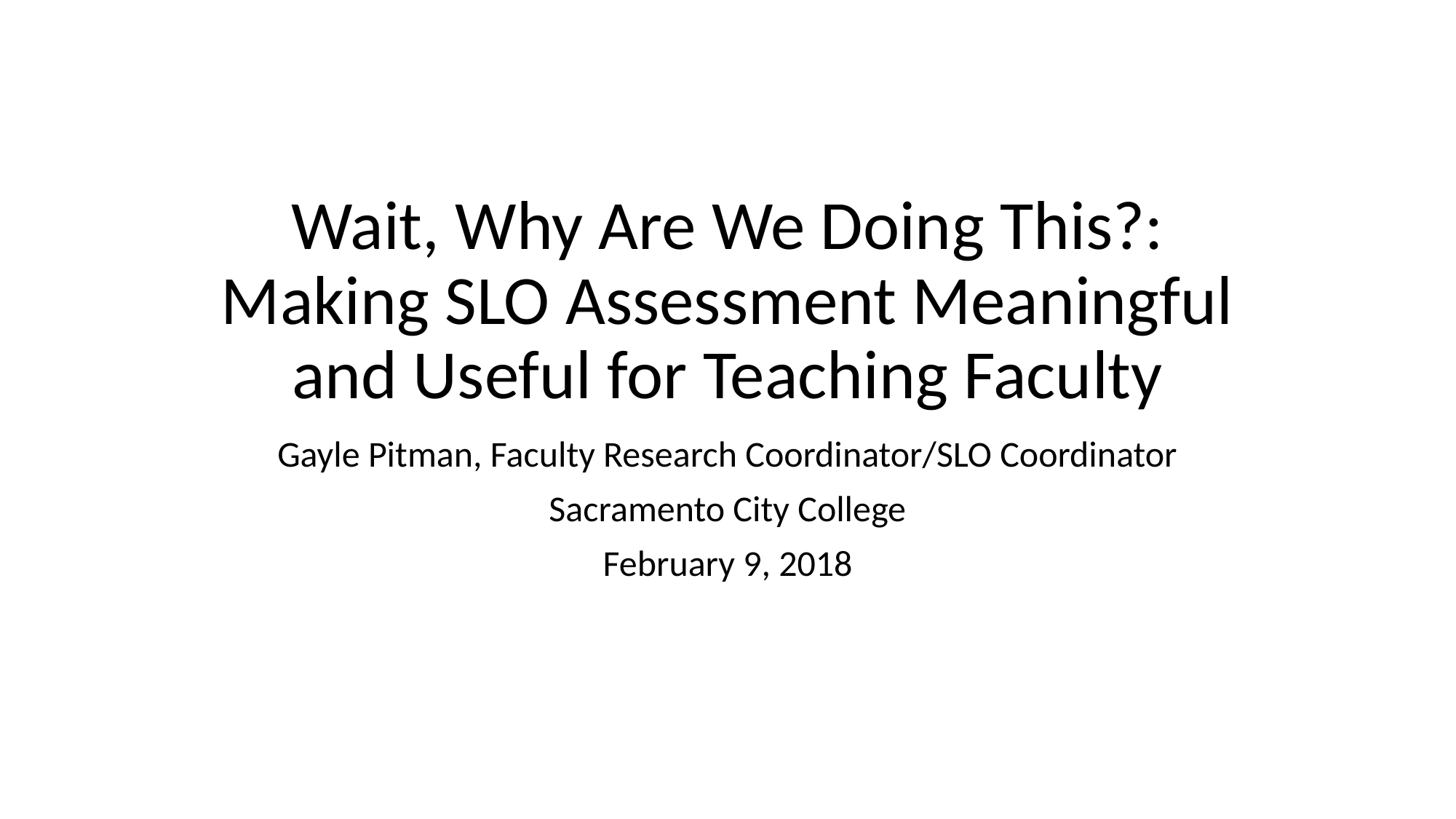

# Wait, Why Are We Doing This?: Making SLO Assessment Meaningful and Useful for Teaching Faculty
Gayle Pitman, Faculty Research Coordinator/SLO Coordinator
Sacramento City College
February 9, 2018